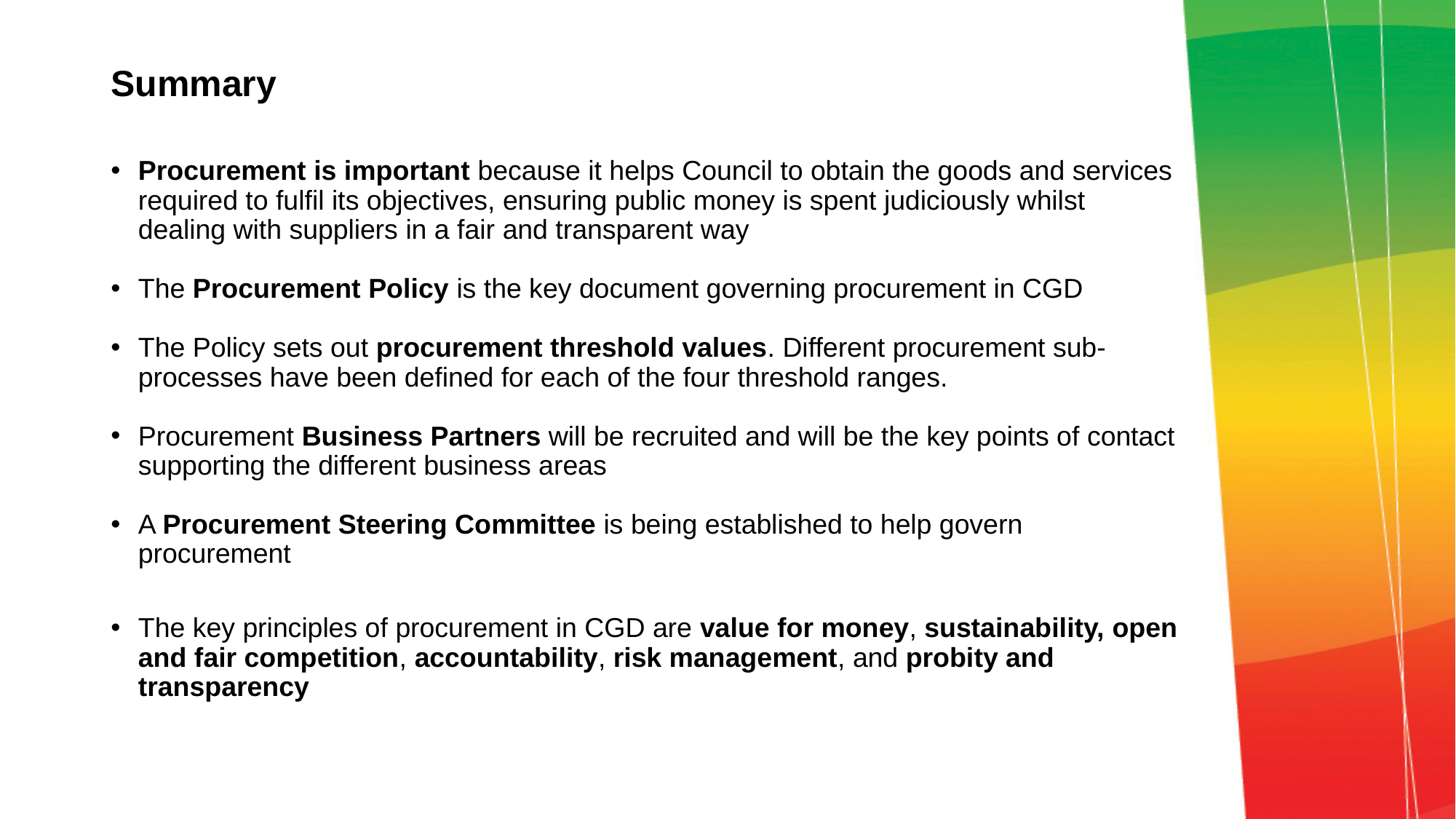

# Summary
Procurement is important because it helps Council to obtain the goods and services required to fulfil its objectives, ensuring public money is spent judiciously whilst dealing with suppliers in a fair and transparent way

The Procurement Policy is the key document governing procurement in CGD

The Policy sets out procurement threshold values. Different procurement sub-processes have been defined for each of the four threshold ranges.

Procurement Business Partners will be recruited and will be the key points of contact supporting the different business areas

A Procurement Steering Committee is being established to help govern procurement

The key principles of procurement in CGD are value for money, sustainability, open and fair competition, accountability, risk management, and probity and transparency